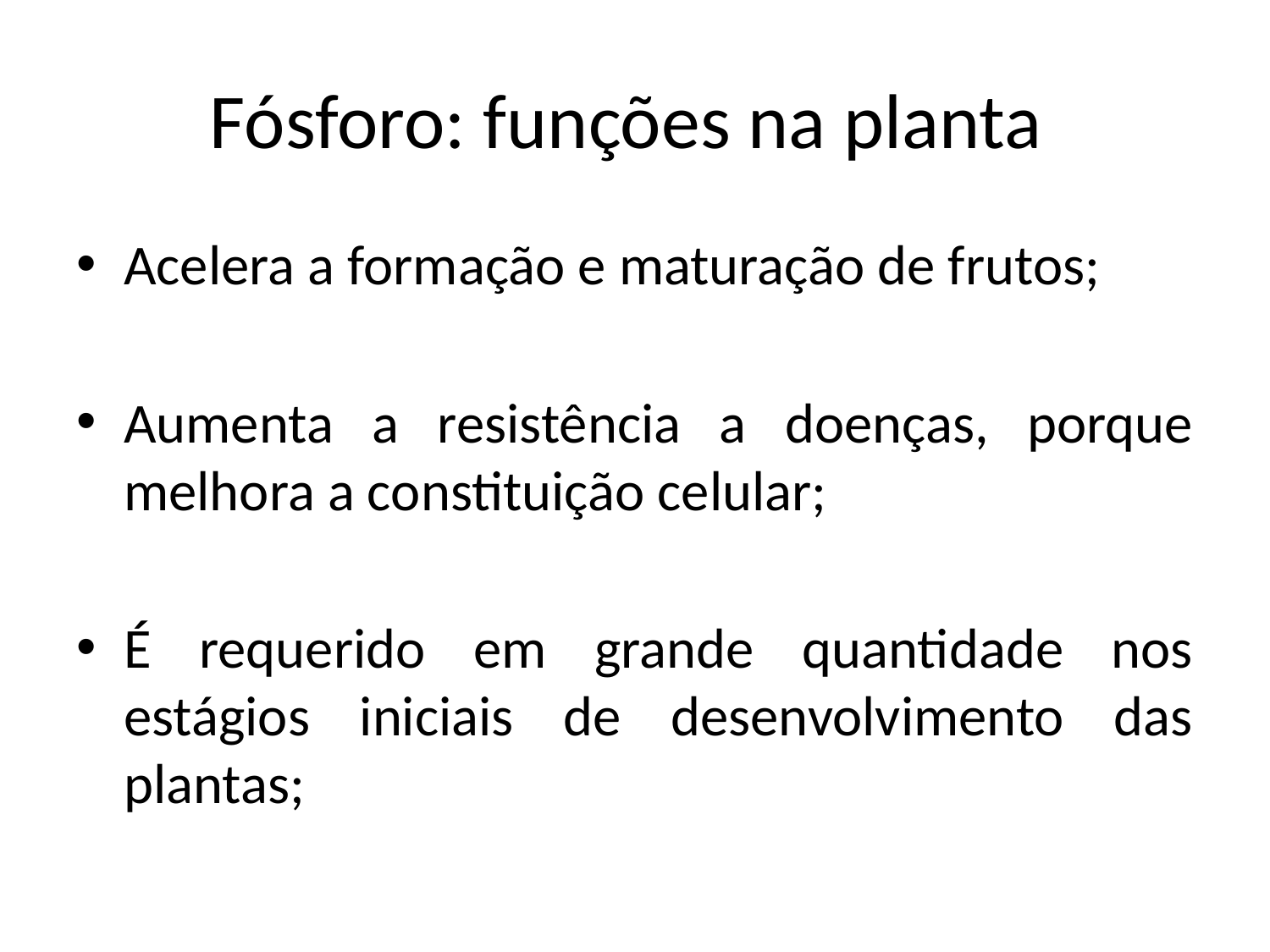

# Fósforo: funções na planta
Acelera a formação e maturação de frutos;

Aumenta a resistência a doenças, porque melhora a constituição celular;

É requerido em grande quantidade nos estágios iniciais de desenvolvimento das plantas;